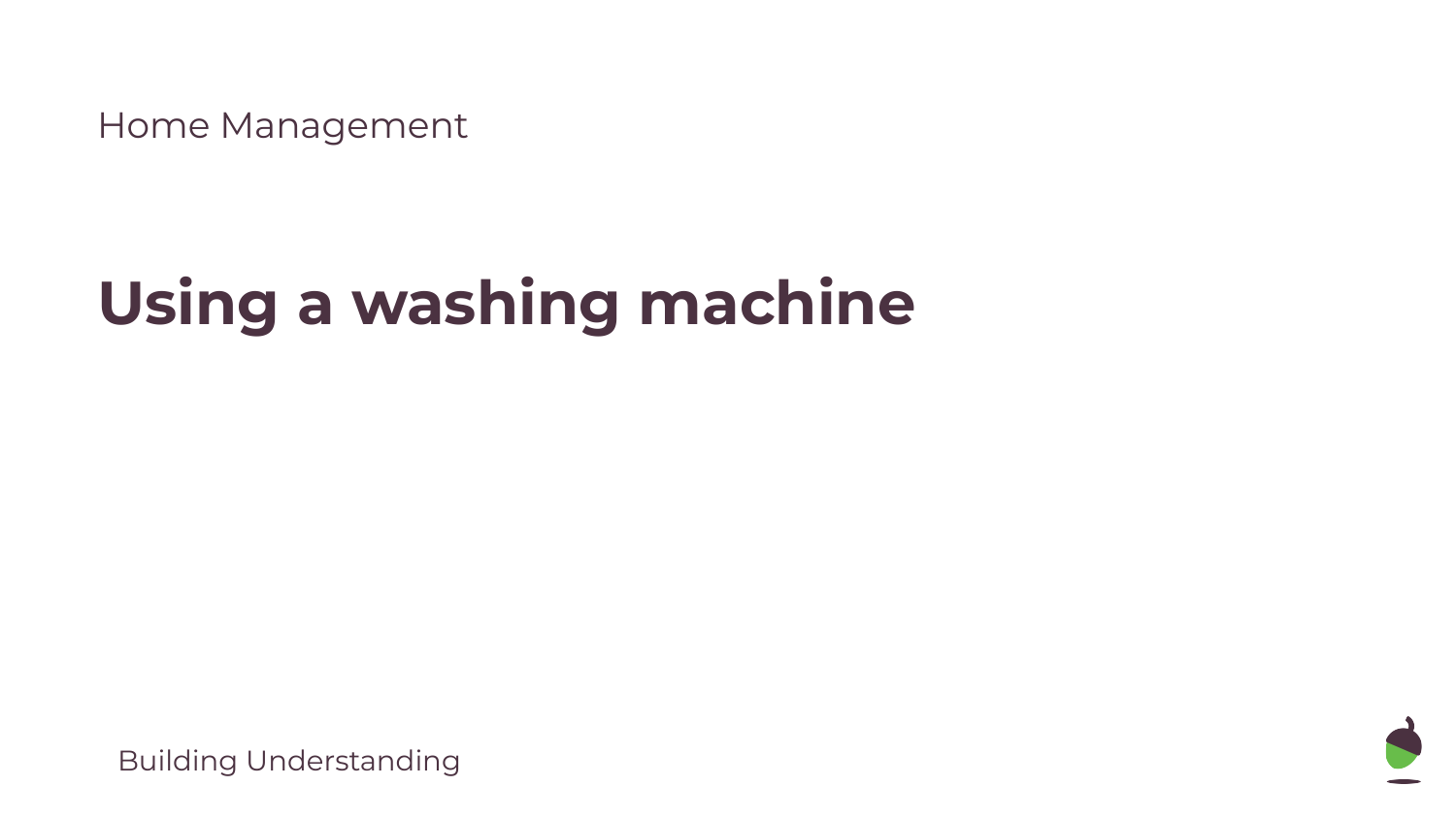

Home Management
Using a washing machine
Building Understanding